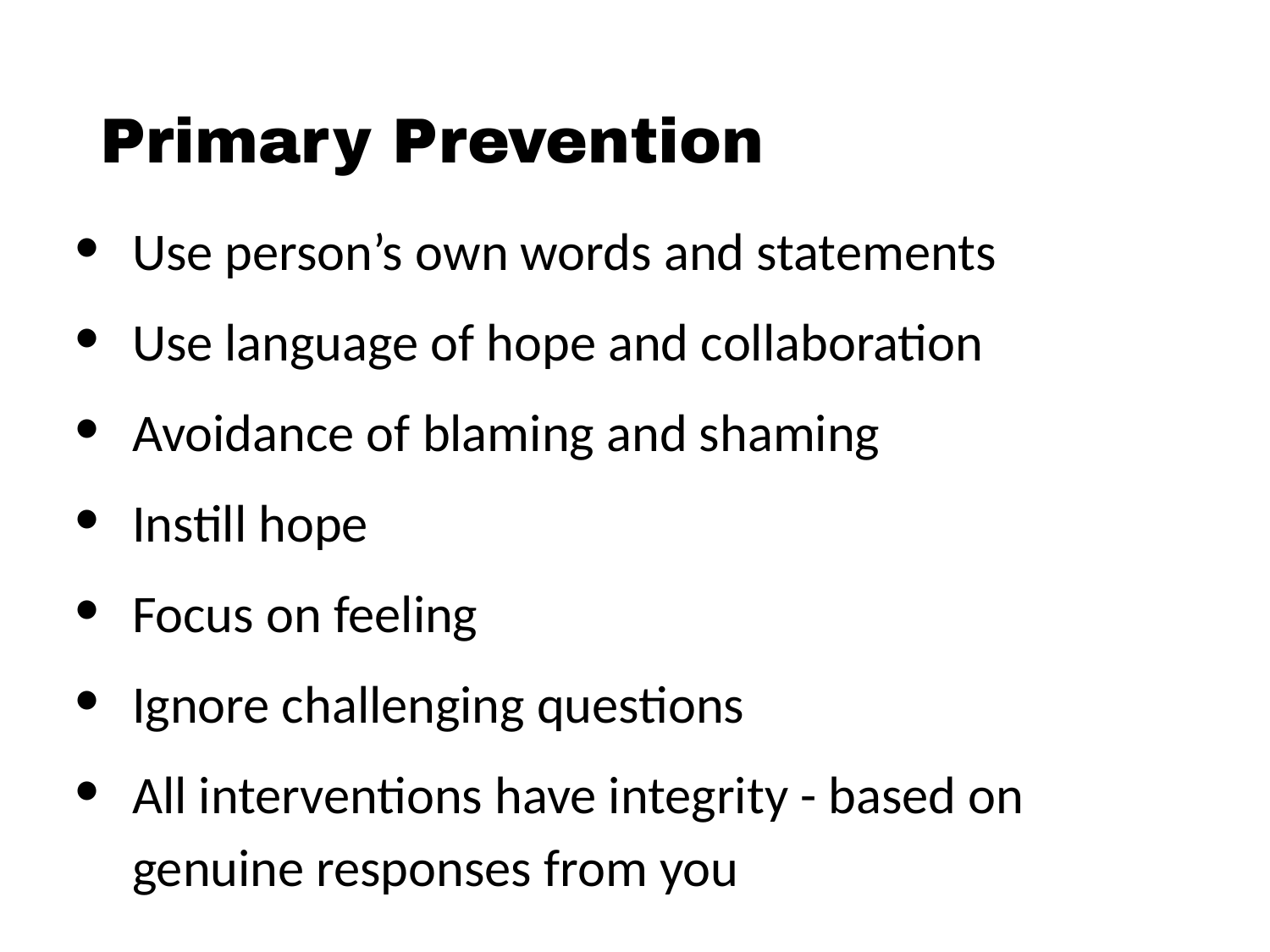

# Primary Prevention
Use person’s own words and statements
Use language of hope and collaboration
Avoidance of blaming and shaming
Instill hope
Focus on feeling
Ignore challenging questions
All interventions have integrity - based on genuine responses from you